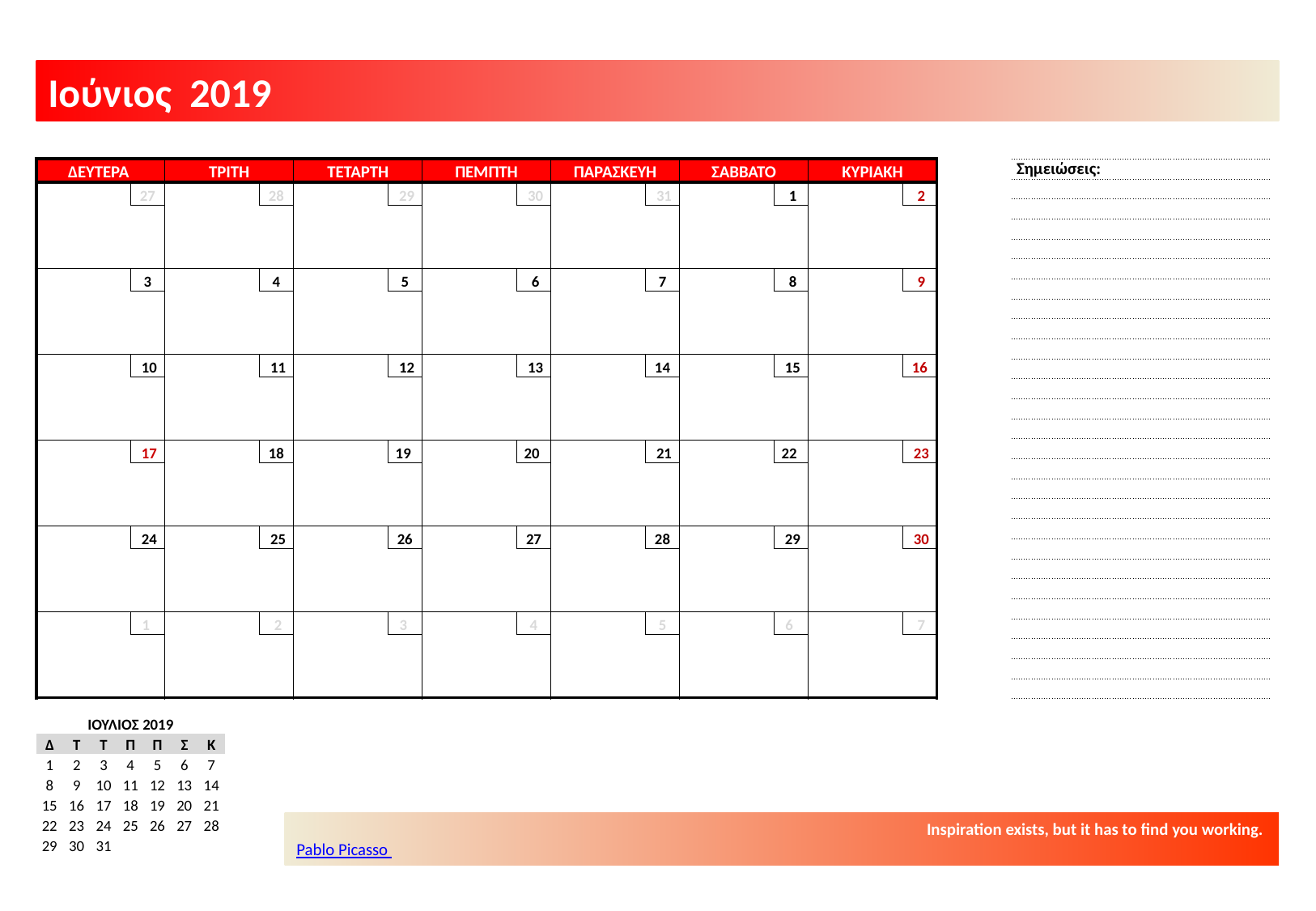

Ιούνιος  2019
| Σημειώσεις: |
| --- |
|  |
|  |
|  |
|  |
|  |
|  |
|  |
|  |
|  |
|  |
|  |
|  |
|  |
|  |
|  |
|  |
|  |
|  |
|  |
|  |
|  |
|  |
|  |
|  |
|  |
|  |
| ΔΕΥΤΕΡΑ |  | ΤΡΙΤΗ |  | ΤΕΤΑΡΤΗ |  | ΠΕΜΠΤΗ |  | ΠΑΡΑΣΚΕΥΗ |  | ΣΑΒΒΑΤΟ |  | ΚΥΡΙΑΚΗ |  |
| --- | --- | --- | --- | --- | --- | --- | --- | --- | --- | --- | --- | --- | --- |
|  | 27 |  | 28 |  | 29 |  | 30 |  | 31 |  | 1 |  | 2 |
|  |  |  |  |  |  |  |  |  |  |  |  |  |  |
|  |  |  |  |  |  |  |  |  |  |  |  |  |  |
|  |  |  |  |  |  |  |  |  |  |  |  |  |  |
|  | 3 |  | 4 |  | 5 |  | 6 |  | 7 |  | 8 |  | 9 |
|  |  |  |  |  |  |  |  |  |  |  |  |  |  |
|  |  |  |  |  |  |  |  |  |  |  |  |  |  |
|  |  |  |  |  |  |  |  |  |  |  |  |  |  |
|  | 10 |  | 11 |  | 12 |  | 13 |  | 14 |  | 15 |  | 16 |
|  |  |  |  |  |  |  |  |  |  |  |  |  |  |
|  |  |  |  |  |  |  |  |  |  |  |  |  |  |
|  |  |  |  |  |  |  |  |  |  |  |  |  |  |
|  | 17 |  | 18 |  | 19 |  | 20 |  | 21 |  | 22 |  | 23 |
|  |  |  |  |  |  |  |  |  |  |  |  |  |  |
|  |  |  |  |  |  |  |  |  |  |  |  |  |  |
|  |  |  |  |  |  |  |  |  |  |  |  |  |  |
|  | 24 |  | 25 |  | 26 |  | 27 |  | 28 |  | 29 |  | 30 |
|  |  |  |  |  |  |  |  |  |  |  |  |  |  |
|  |  |  |  |  |  |  |  |  |  |  |  |  |  |
|  |  |  |  |  |  |  |  |  |  |  |  |  |  |
|  | 1 |  | 2 |  | 3 |  | 4 |  | 5 |  | 6 |  | 7 |
|  |  |  |  |  |  |  |  |  |  |  |  |  |  |
|  |  |  |  |  |  |  |  |  |  |  |  |  |  |
|  |  |  |  |  |  |  |  |  |  |  |  |  |  |
| ΙΟΥΛΙΟΣ 2019 |  |  |  |  |  |  |
| --- | --- | --- | --- | --- | --- | --- |
| Δ | Τ | Τ | Π | Π | Σ | Κ |
| 1 | 2 | 3 | 4 | 5 | 6 | 7 |
| 8 | 9 | 10 | 11 | 12 | 13 | 14 |
| 15 | 16 | 17 | 18 | 19 | 20 | 21 |
| 22 | 23 | 24 | 25 | 26 | 27 | 28 |
| 29 | 30 | 31 |  |  |  |  |
|  |  |  |  |  |  |  |
Inspiration exists, but it has to find you working.
Pablo Picasso